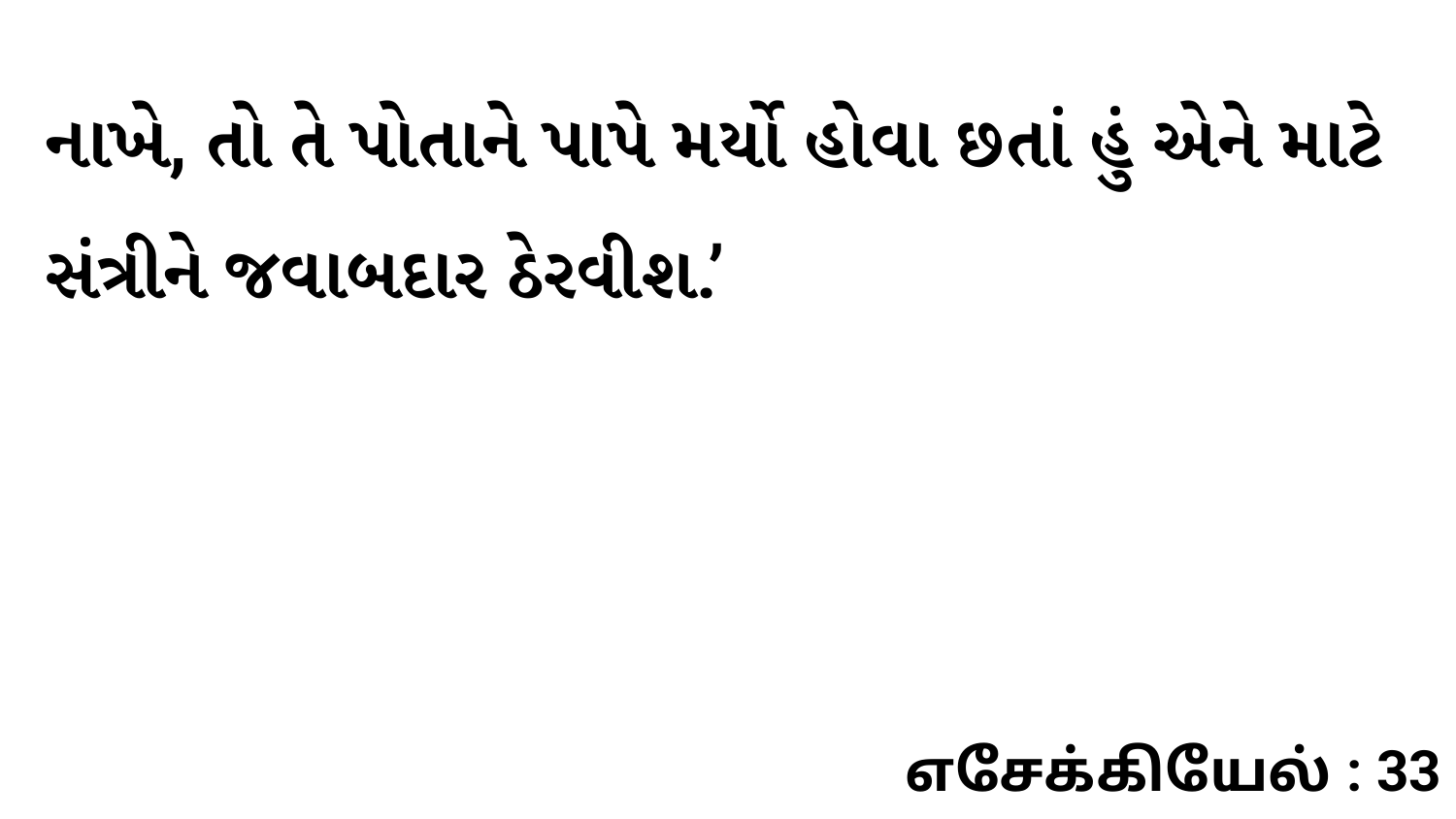

નાખે, તો તે પોતાને પાપે મર્યો હોવા છતાં હું એને માટે સંત્રીને જવાબદાર ઠેરવીશ.’
எசேக்கியேல் : 33